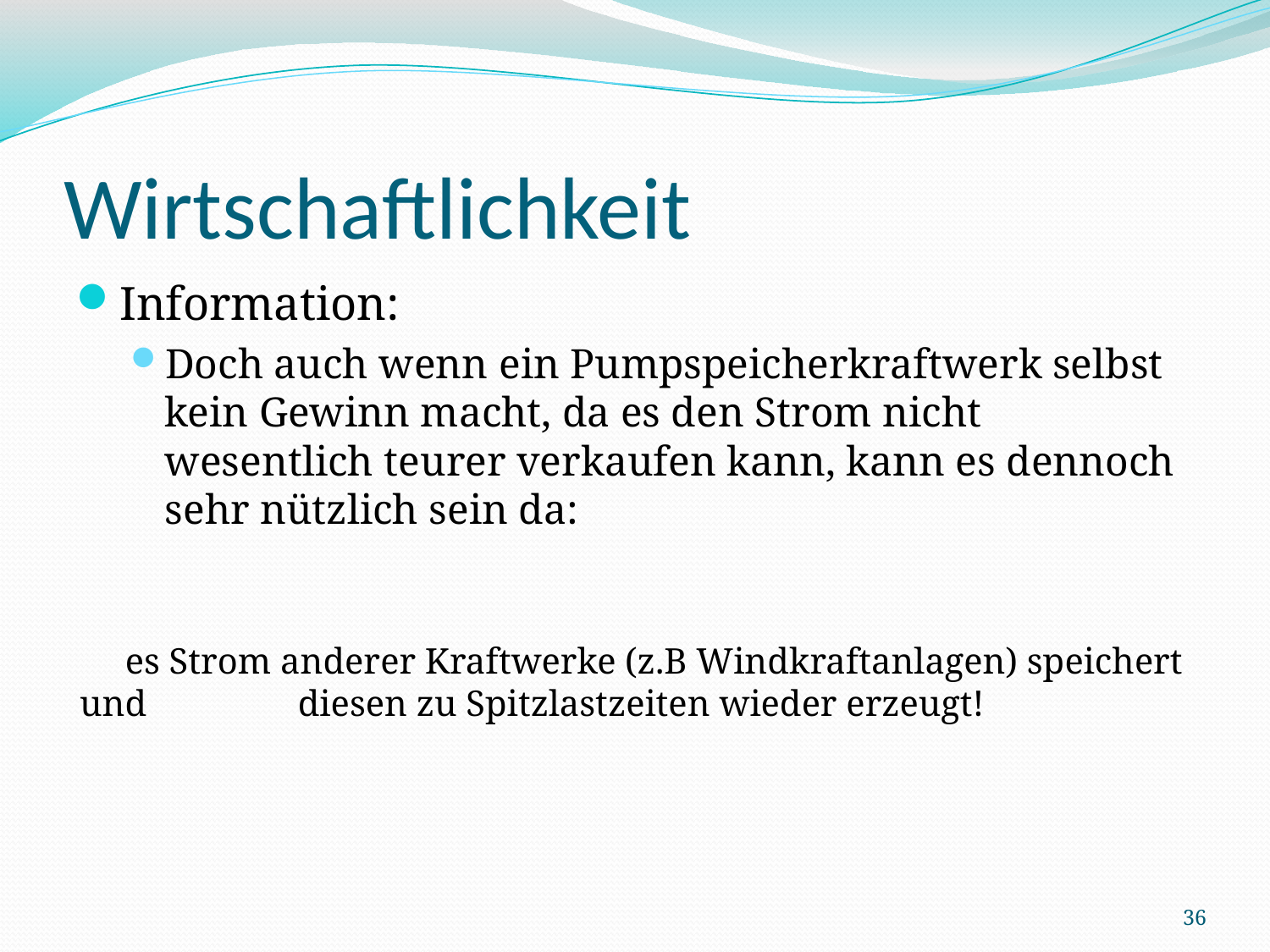

# Wirtschaftlichkeit
Information:
Doch auch wenn ein Pumpspeicherkraftwerk selbst kein Gewinn macht, da es den Strom nicht wesentlich teurer verkaufen kann, kann es dennoch sehr nützlich sein da:

     es Strom anderer Kraftwerke (z.B Windkraftanlagen) speichert und 	          diesen zu Spitzlastzeiten wieder erzeugt!
36